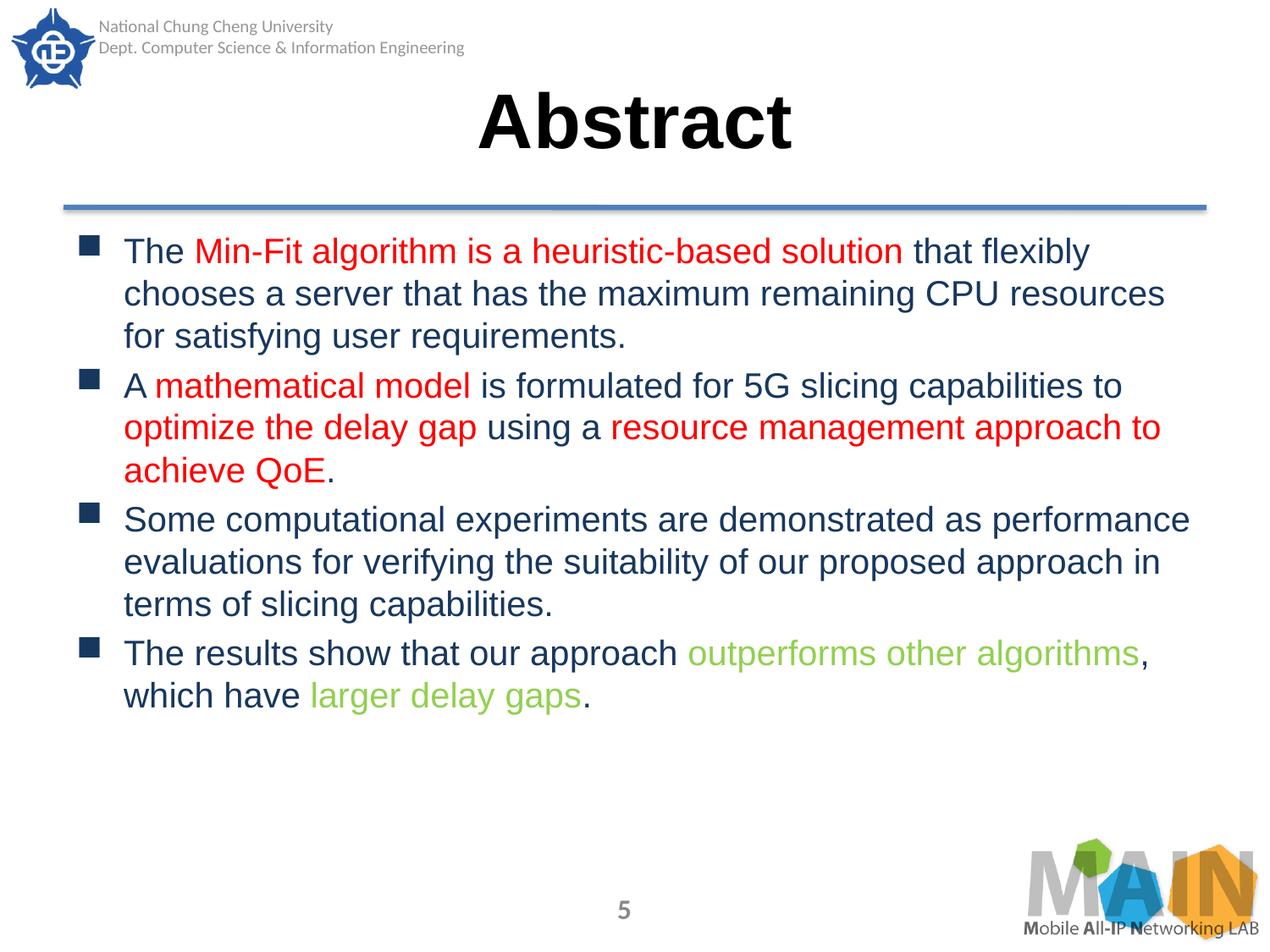

# Abstract
The Min-Fit algorithm is a heuristic-based solution that flexibly chooses a server that has the maximum remaining CPU resources for satisfying user requirements.
A mathematical model is formulated for 5G slicing capabilities to optimize the delay gap using a resource management approach to achieve QoE.
Some computational experiments are demonstrated as performance evaluations for verifying the suitability of our proposed approach in terms of slicing capabilities.
The results show that our approach outperforms other algorithms, which have larger delay gaps.
5